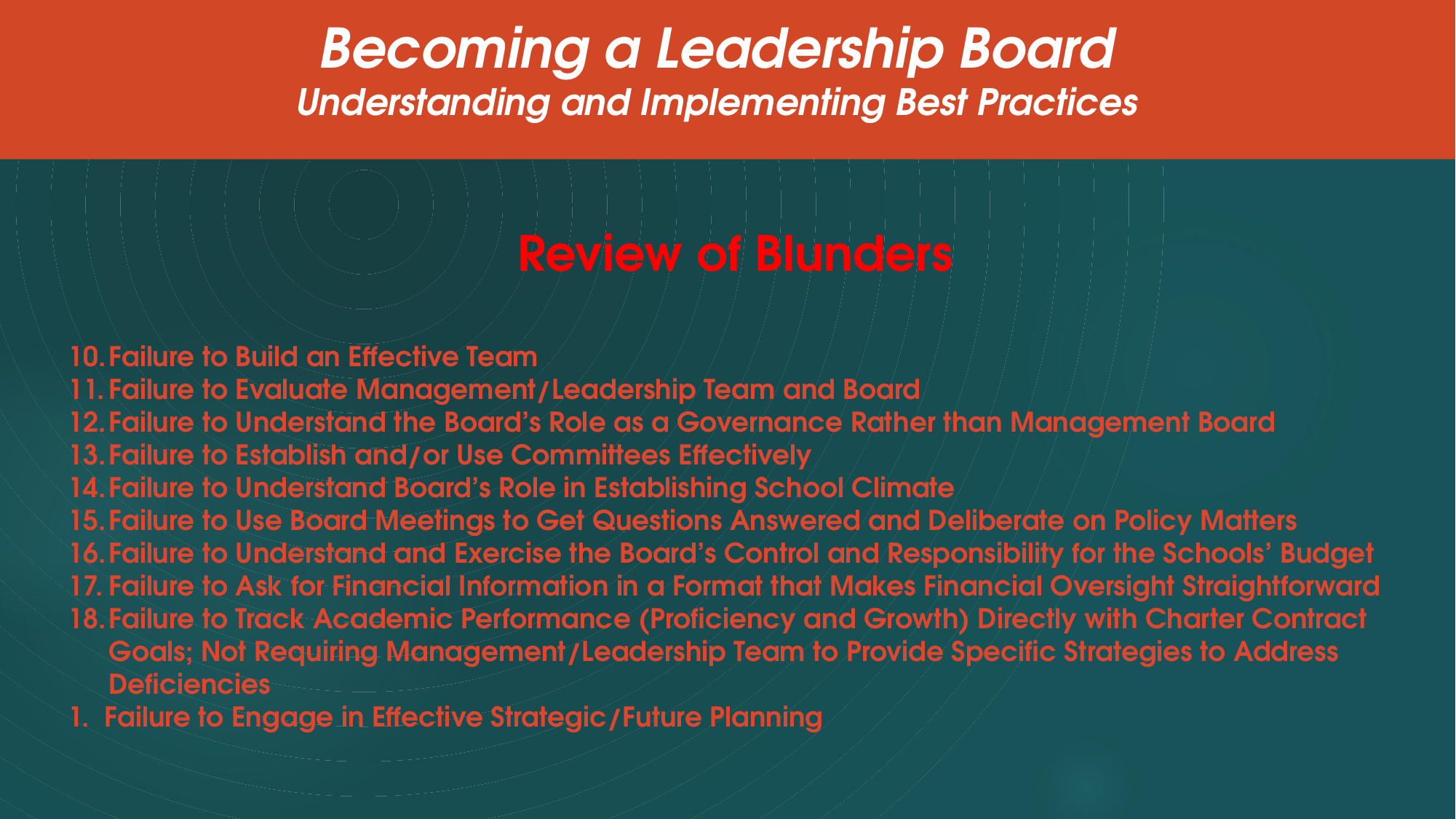

Becoming a Leadership Board
Understanding and Implementing Best Practices
Review of Blunders

Failure to Build an Effective Team
Failure to Evaluate Management/Leadership Team and Board
Failure to Understand the Board’s Role as a Governance Rather than Management Board
Failure to Establish and/or Use Committees Effectively
Failure to Understand Board’s Role in Establishing School Climate
Failure to Use Board Meetings to Get Questions Answered and Deliberate on Policy Matters
Failure to Understand and Exercise the Board’s Control and Responsibility for the Schools’ Budget
Failure to Ask for Financial Information in a Format that Makes Financial Oversight Straightforward
Failure to Track Academic Performance (Proficiency and Growth) Directly with Charter Contract Goals; Not Requiring Management/Leadership Team to Provide Specific Strategies to Address Deficiencies
1.  Failure to Engage in Effective Strategic/Future Planning